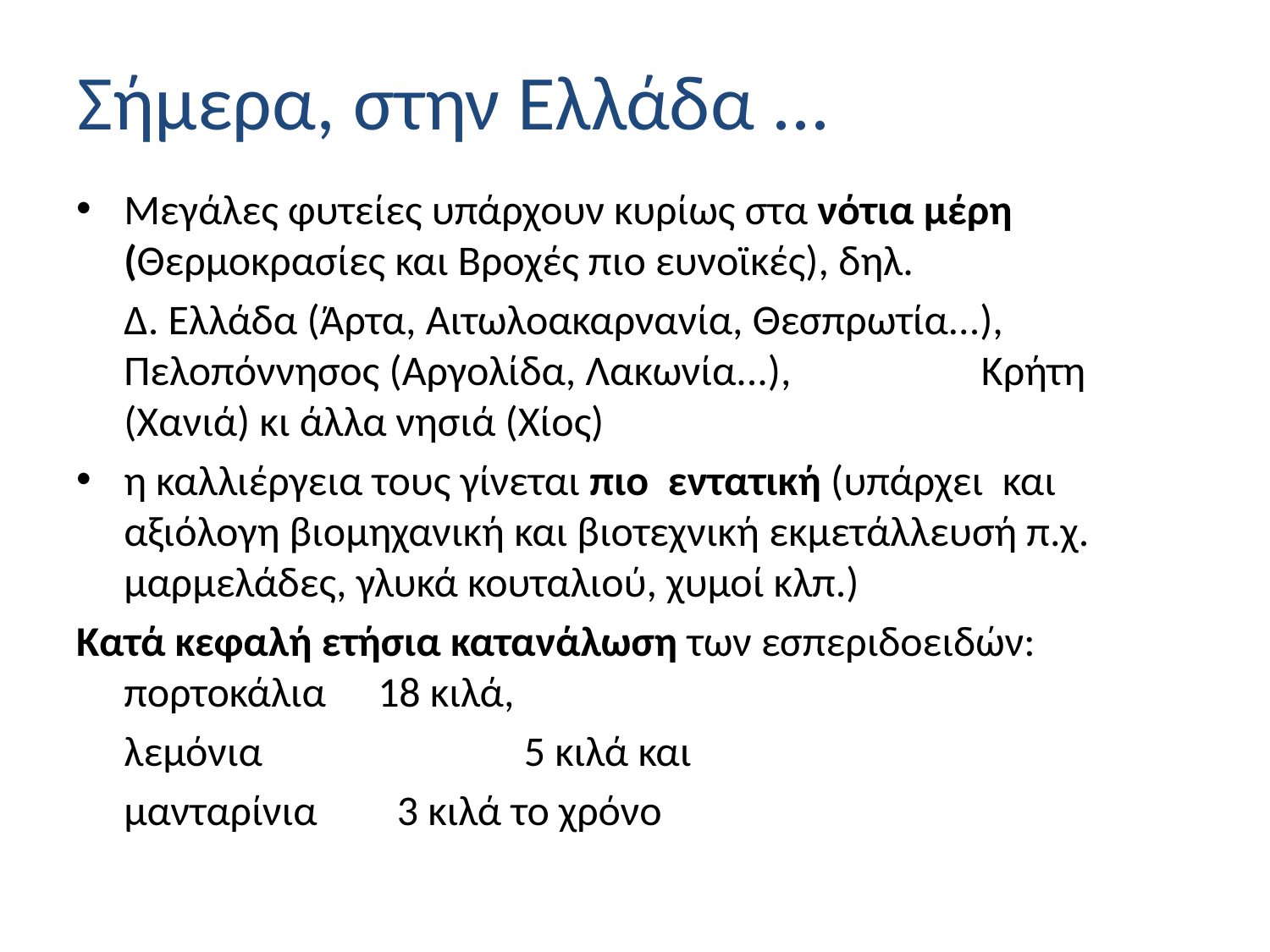

Σήμερα, στην Ελλάδα ...
Μεγάλες φυτείες υπάρχουν κυρίως στα νότια μέρη (Θερμοκρασίες και Βροχές πιο ευνοϊκές), δηλ.
	Δ. Ελλάδα (Άρτα, Αιτωλοακαρνανία, Θεσπρωτία...), Πελοπόννησος (Αργολίδα, Λακωνία...), 	          Κρήτη (Χανιά) κι άλλα νησιά (Χίος)
η καλλιέργεια τους γίνεται πιο  εντατική (υπάρχει  και αξιόλογη βιομηχανική και βιοτεχνική εκμετάλλευσή π.χ. μαρμελάδες, γλυκά κουταλιού, χυμοί κλπ.)
Κατά κεφαλή ετήσια κατανάλωση των εσπεριδοειδών: πορτοκάλια 	18 κιλά,
	λεμόνια 		  5 κιλά και
	μανταρίνια 	  3 κιλά το χρόνο